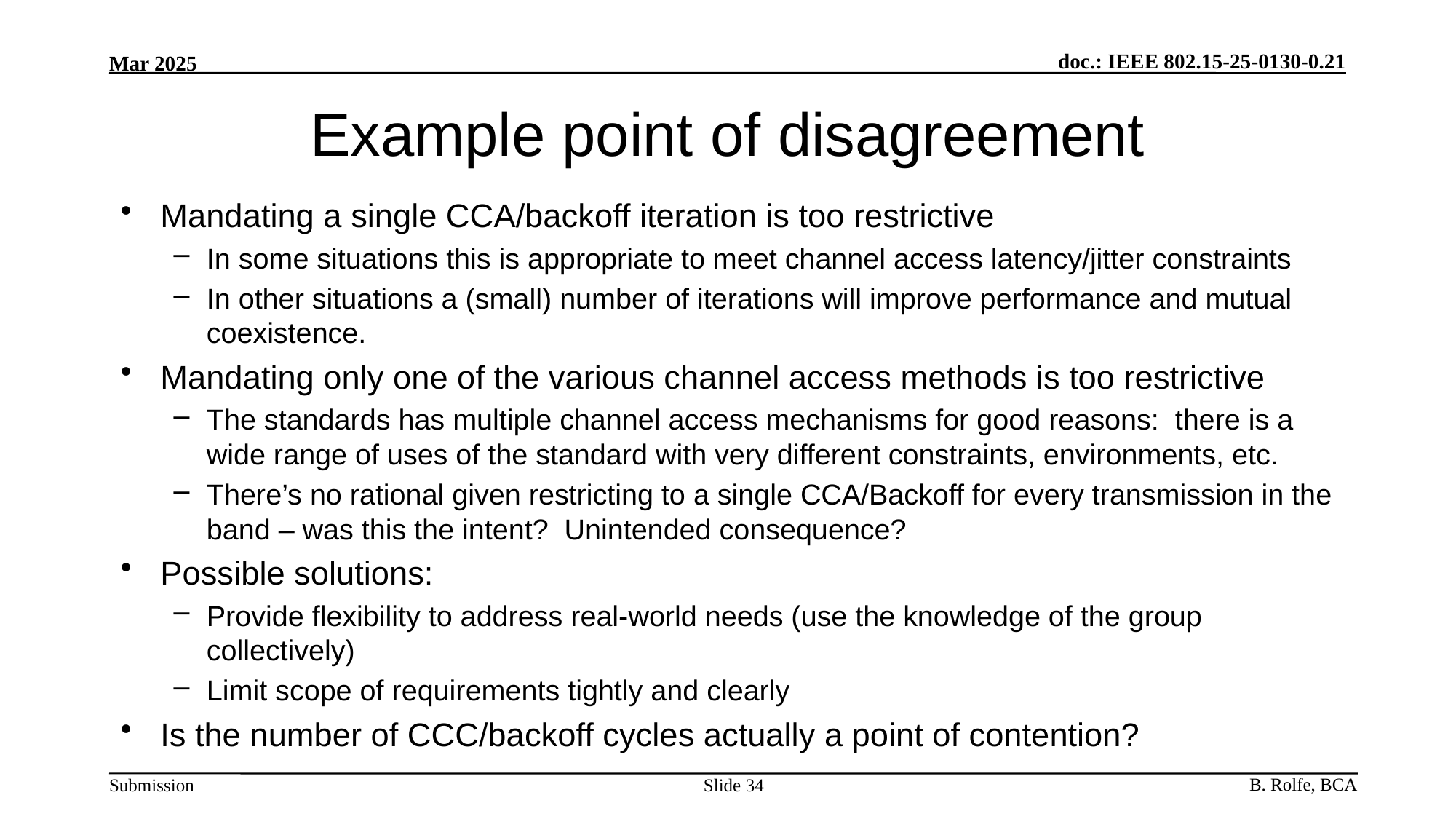

# Example point of disagreement
Mandating a single CCA/backoff iteration is too restrictive
In some situations this is appropriate to meet channel access latency/jitter constraints
In other situations a (small) number of iterations will improve performance and mutual coexistence.
Mandating only one of the various channel access methods is too restrictive
The standards has multiple channel access mechanisms for good reasons:  there is a wide range of uses of the standard with very different constraints, environments, etc.
There’s no rational given restricting to a single CCA/Backoff for every transmission in the band – was this the intent?  Unintended consequence?
Possible solutions:
Provide flexibility to address real-world needs (use the knowledge of the group collectively)
Limit scope of requirements tightly and clearly
Is the number of CCC/backoff cycles actually a point of contention?
Slide 34